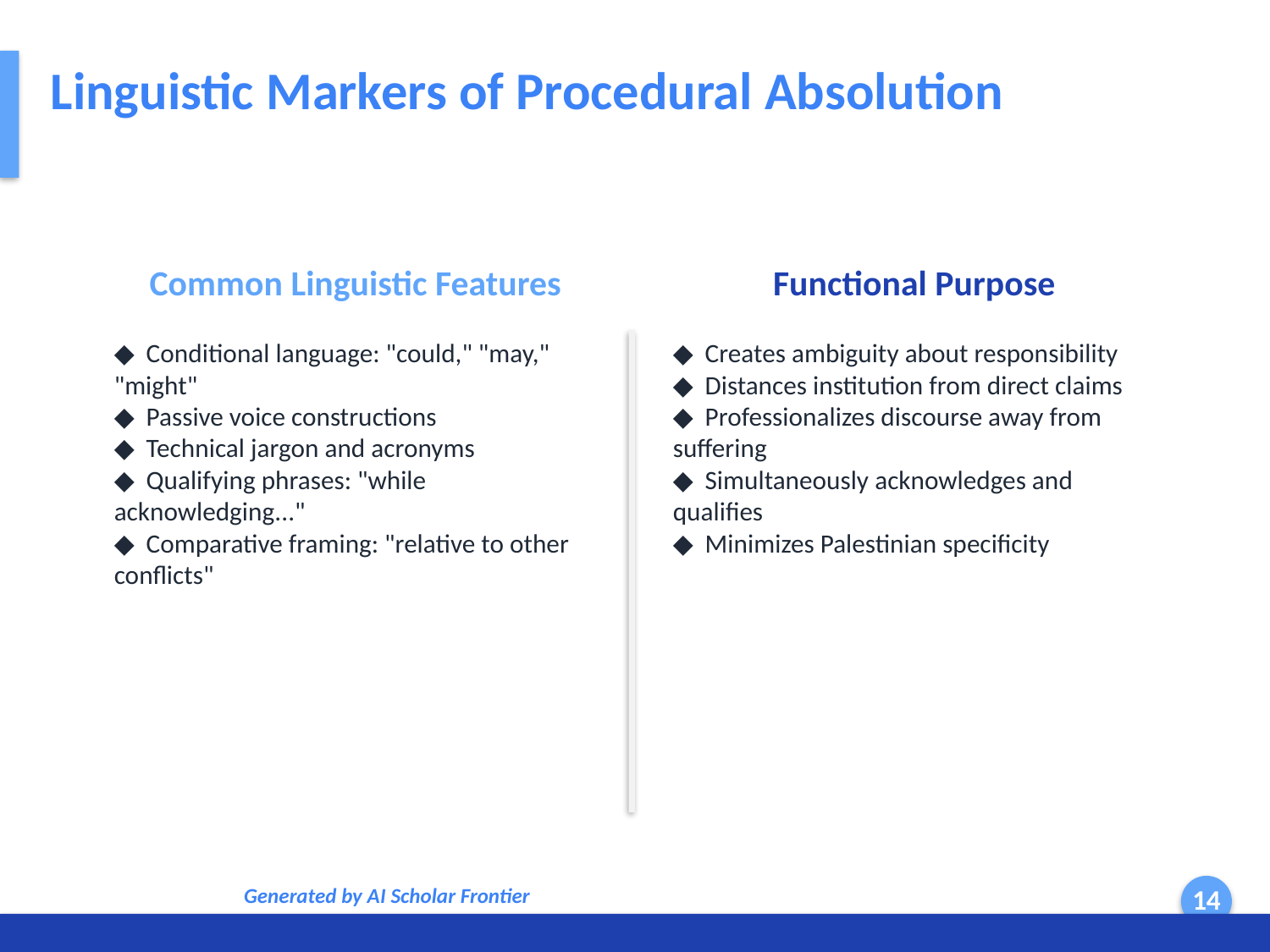

Linguistic Markers of Procedural Absolution
Common Linguistic Features
Functional Purpose
◆  Conditional language: "could," "may," "might"
◆  Passive voice constructions
◆  Technical jargon and acronyms
◆  Qualifying phrases: "while acknowledging..."
◆  Comparative framing: "relative to other conflicts"

◆  Creates ambiguity about responsibility
◆  Distances institution from direct claims
◆  Professionalizes discourse away from suffering
◆  Simultaneously acknowledges and qualifies
◆  Minimizes Palestinian specificity
Generated by AI Scholar Frontier

14